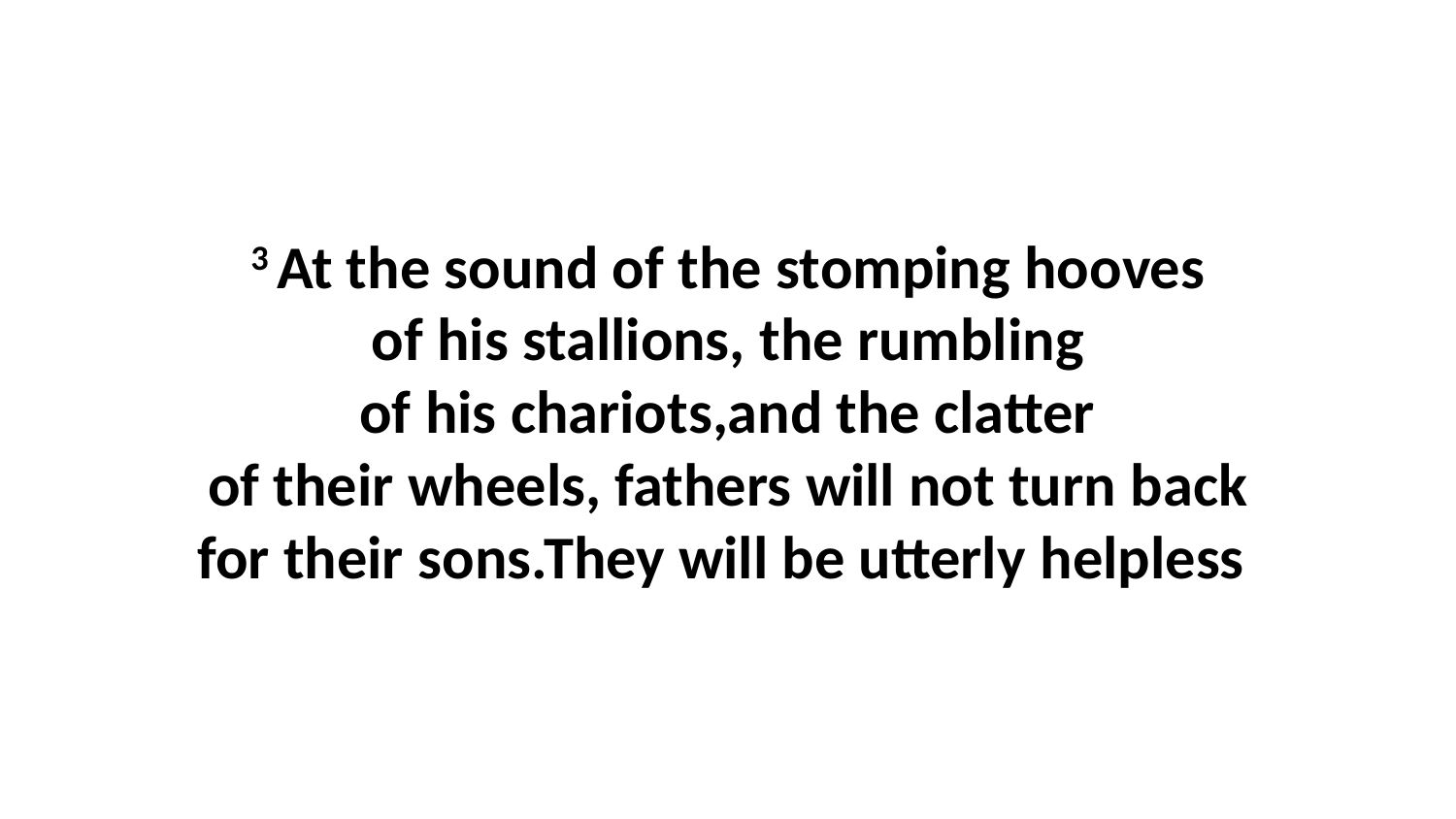

3 At the sound of the stomping hooves of his stallions, the rumbling of his chariots,and the clatter of their wheels, fathers will not turn back for their sons.They will be utterly helpless